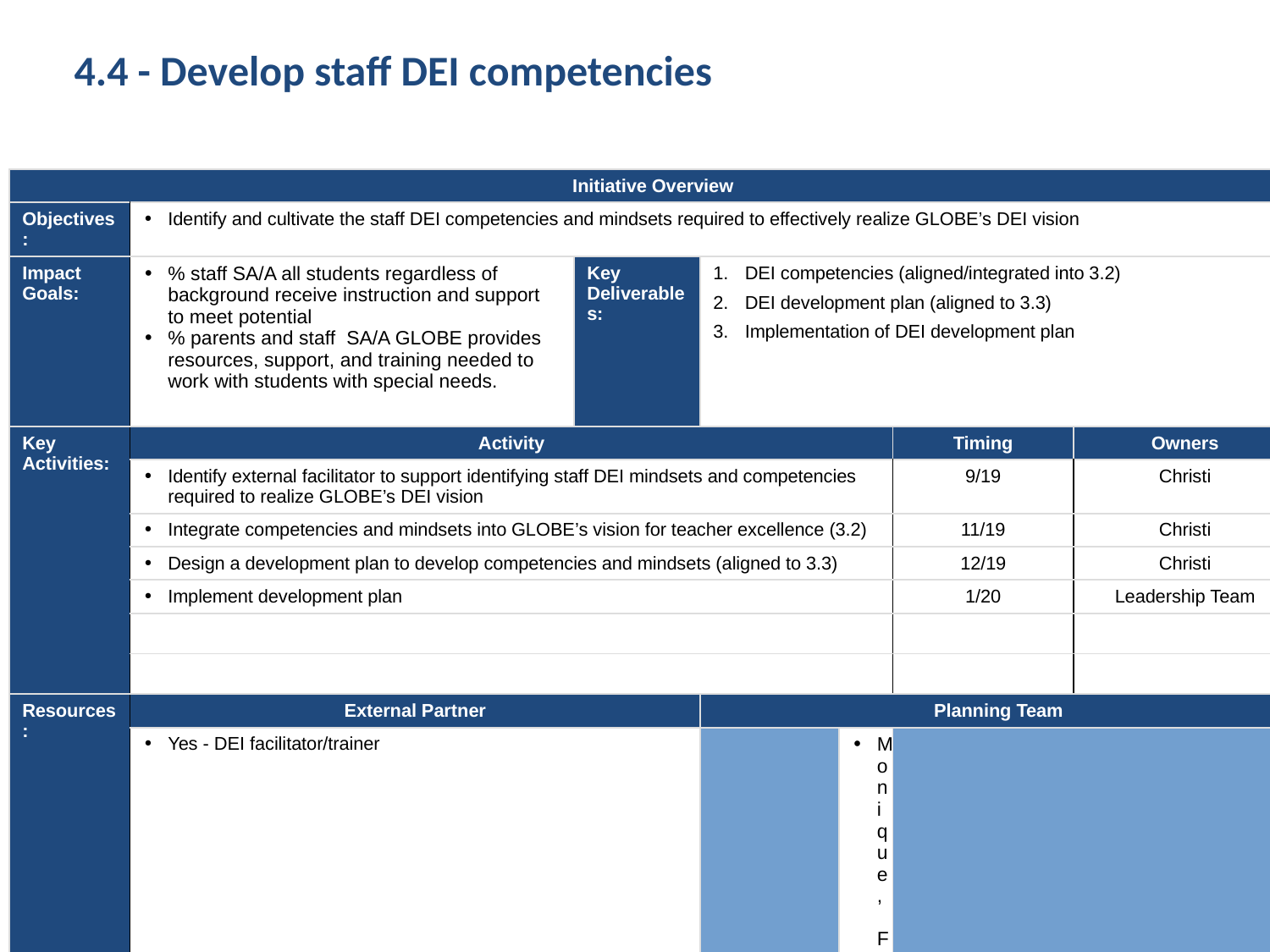

4.4 - Develop staff DEI competencies
| Initiative Overview |  |  |  |  |  |  |  |  |  |  |  |
| --- | --- | --- | --- | --- | --- | --- | --- | --- | --- | --- | --- |
| Objectives: | Identify and cultivate the staff DEI competencies and mindsets required to effectively realize GLOBE’s DEI vision |  |  |  |  |  |  |  |  |  |  |
| Impact Goals: | % staff SA/A all students regardless of background receive instruction and support to meet potential % parents and staff SA/A GLOBE provides resources, support, and training needed to work with students with special needs. |  |  | Key Deliverables: | DEI competencies (aligned/integrated into 3.2) DEI development plan (aligned to 3.3) Implementation of DEI development plan |  |  |  |  |  |  |
| Key Activities: | Activity |  |  |  |  |  |  | Timing |  |  | Owners |
|  | Identify external facilitator to support identifying staff DEI mindsets and competencies required to realize GLOBE’s DEI vision |  |  |  |  |  |  | 9/19 |  |  | Christi |
|  | Integrate competencies and mindsets into GLOBE’s vision for teacher excellence (3.2) |  |  |  |  |  |  | 11/19 |  |  | Christi |
|  | Design a development plan to develop competencies and mindsets (aligned to 3.3) |  |  |  |  |  |  | 12/19 |  |  | Christi |
|  | Implement development plan |  |  |  |  |  |  | 1/20 |  |  | Leadership Team |
|  |  |  |  |  |  |  |  |  |  |  |  |
|  |  |  |  |  |  |  |  |  |  |  |  |
| Resources: | External Partner |  |  |  | Planning Team |  |  |  |  |  |  |
|  | Yes - DEI facilitator/trainer |  |  |  | Monique, Fatimah, Zakia |  |  |  |  |  |  |